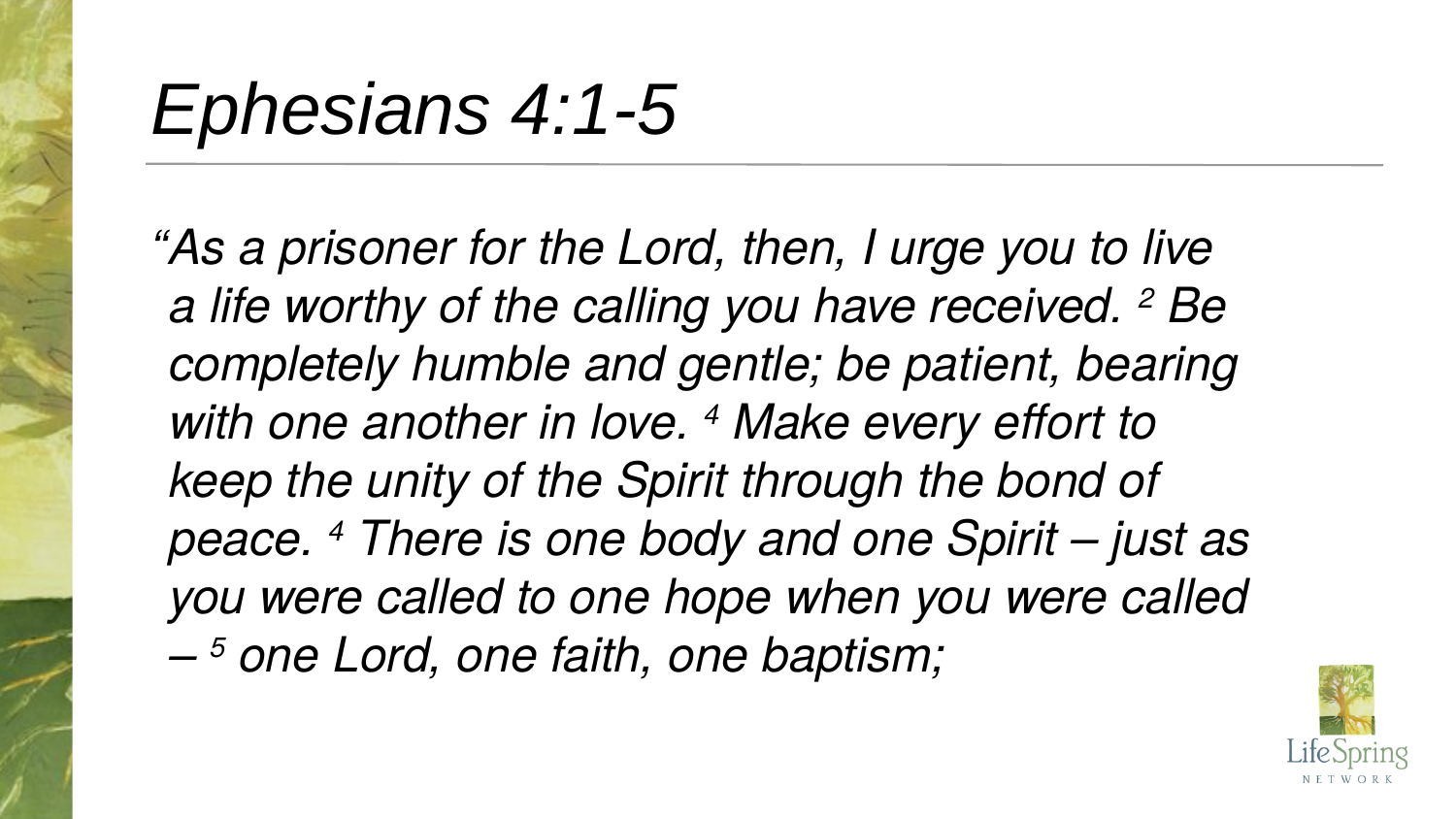

# Ephesians 4:1-5
“	As a prisoner for the Lord, then, I urge you to live
a life worthy of the calling you have received. 2 Be completely humble and gentle; be patient, bearing with one another in love. 4 Make every effort to keep the unity of the Spirit through the bond of peace. 4 There is one body and one Spirit – just as you were called to one hope when you were called – 5 one Lord, one faith, one baptism;